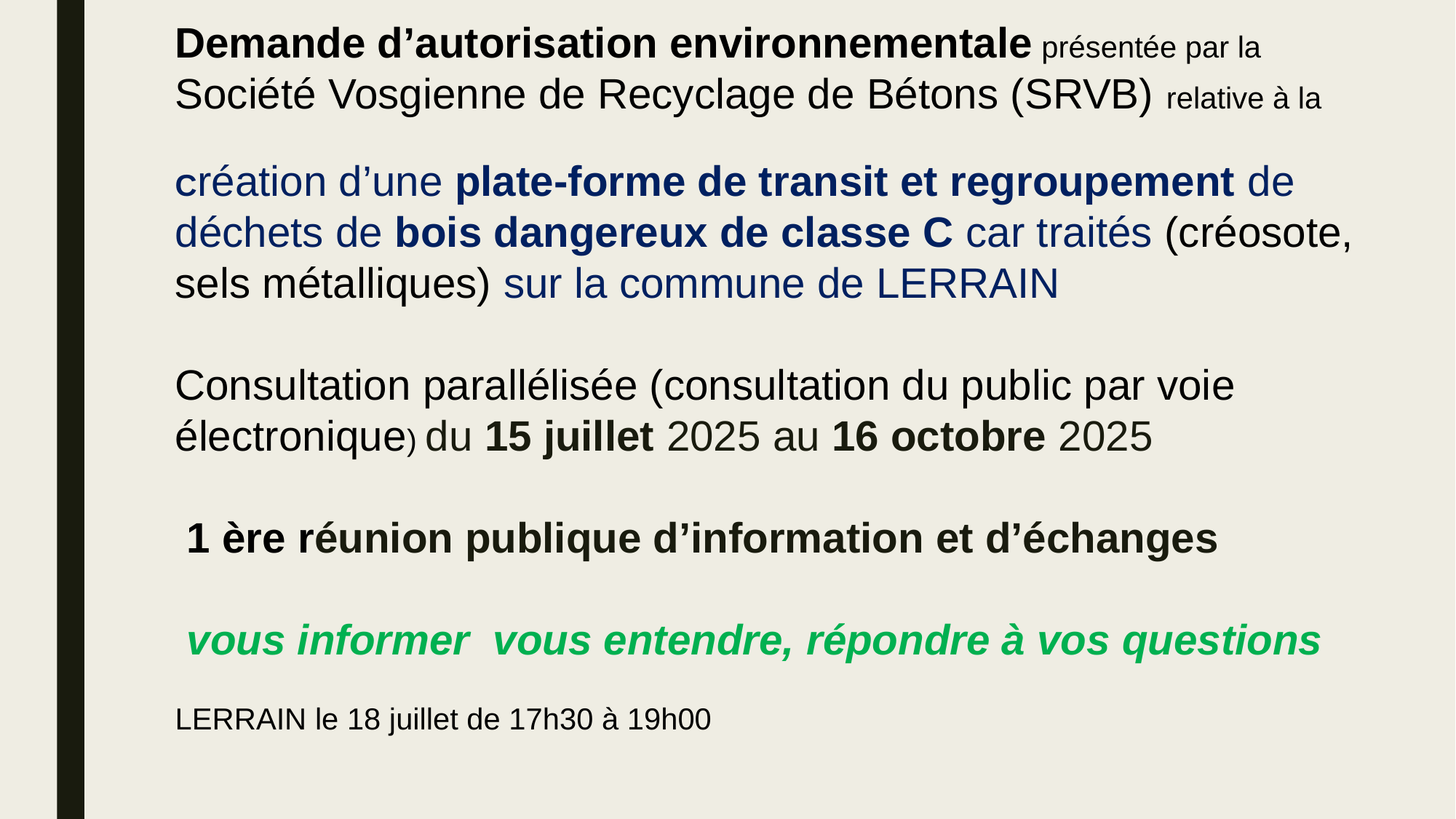

Demande d’autorisation environnementale présentée par la
Société Vosgienne de Recyclage de Bétons (SRVB) relative à la

Création d’une plate-forme de transit et regroupement de déchets de bois dangereux de classe C car traités (créosote, sels métalliques) sur la commune de LERRAIN

Consultation parallélisée (consultation du public par voie électronique) du 15 juillet 2025 au 16 octobre 2025
 1 ère réunion publique d’information et d’échanges
 vous informer  vous entendre, répondre à vos questions
LERRAIN le 18 juillet de 17h30 à 19h00